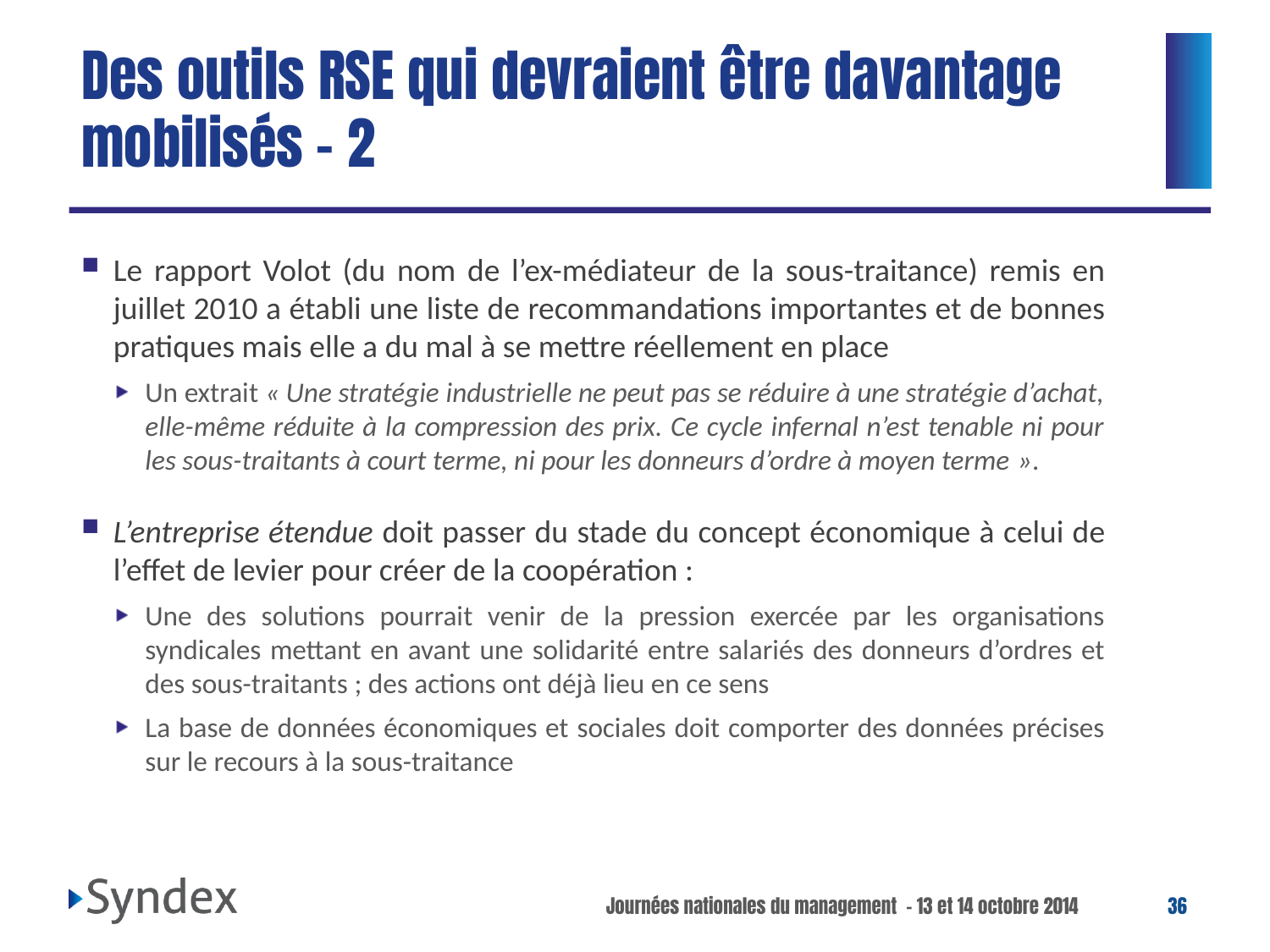

# Des outils RSE qui devraient être davantage mobilisés - 2
Le rapport Volot (du nom de l’ex-médiateur de la sous-traitance) remis en juillet 2010 a établi une liste de recommandations importantes et de bonnes pratiques mais elle a du mal à se mettre réellement en place
Un extrait « Une stratégie industrielle ne peut pas se réduire à une stratégie d’achat, elle-même réduite à la compression des prix. Ce cycle infernal n’est tenable ni pour les sous-traitants à court terme, ni pour les donneurs d’ordre à moyen terme ».
L’entreprise étendue doit passer du stade du concept économique à celui de l’effet de levier pour créer de la coopération :
Une des solutions pourrait venir de la pression exercée par les organisations syndicales mettant en avant une solidarité entre salariés des donneurs d’ordres et des sous-traitants ; des actions ont déjà lieu en ce sens
La base de données économiques et sociales doit comporter des données précises sur le recours à la sous-traitance